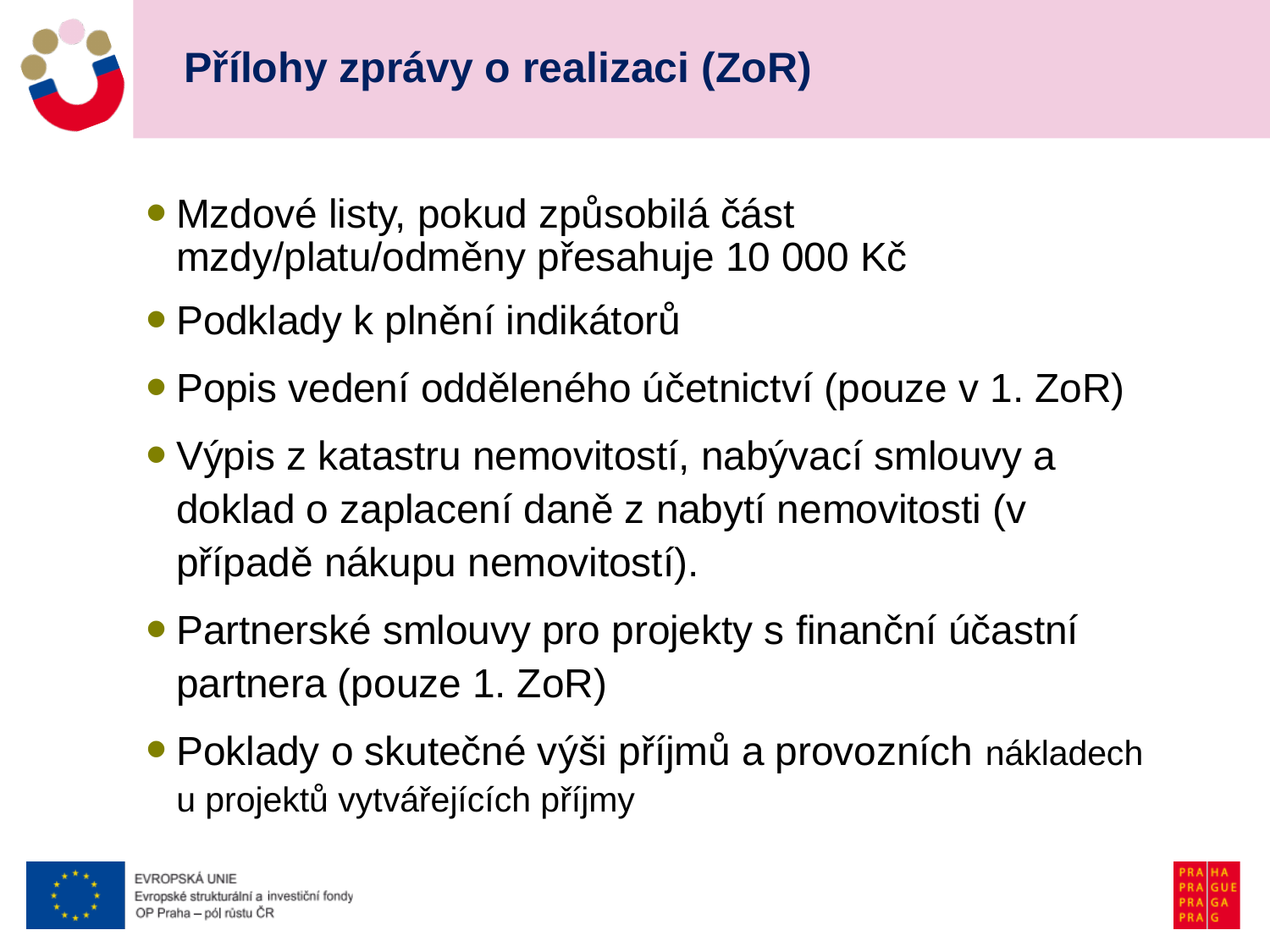

# Přílohy zprávy o realizaci (ZoR)
Mzdové listy, pokud způsobilá část mzdy/platu/odměny přesahuje 10 000 Kč
Podklady k plnění indikátorů
Popis vedení odděleného účetnictví (pouze v 1. ZoR)
Výpis z katastru nemovitostí, nabývací smlouvy a doklad o zaplacení daně z nabytí nemovitosti (v případě nákupu nemovitostí).
Partnerské smlouvy pro projekty s finanční účastní partnera (pouze 1. ZoR)
Poklady o skutečné výši příjmů a provozních nákladech u projektů vytvářejících příjmy